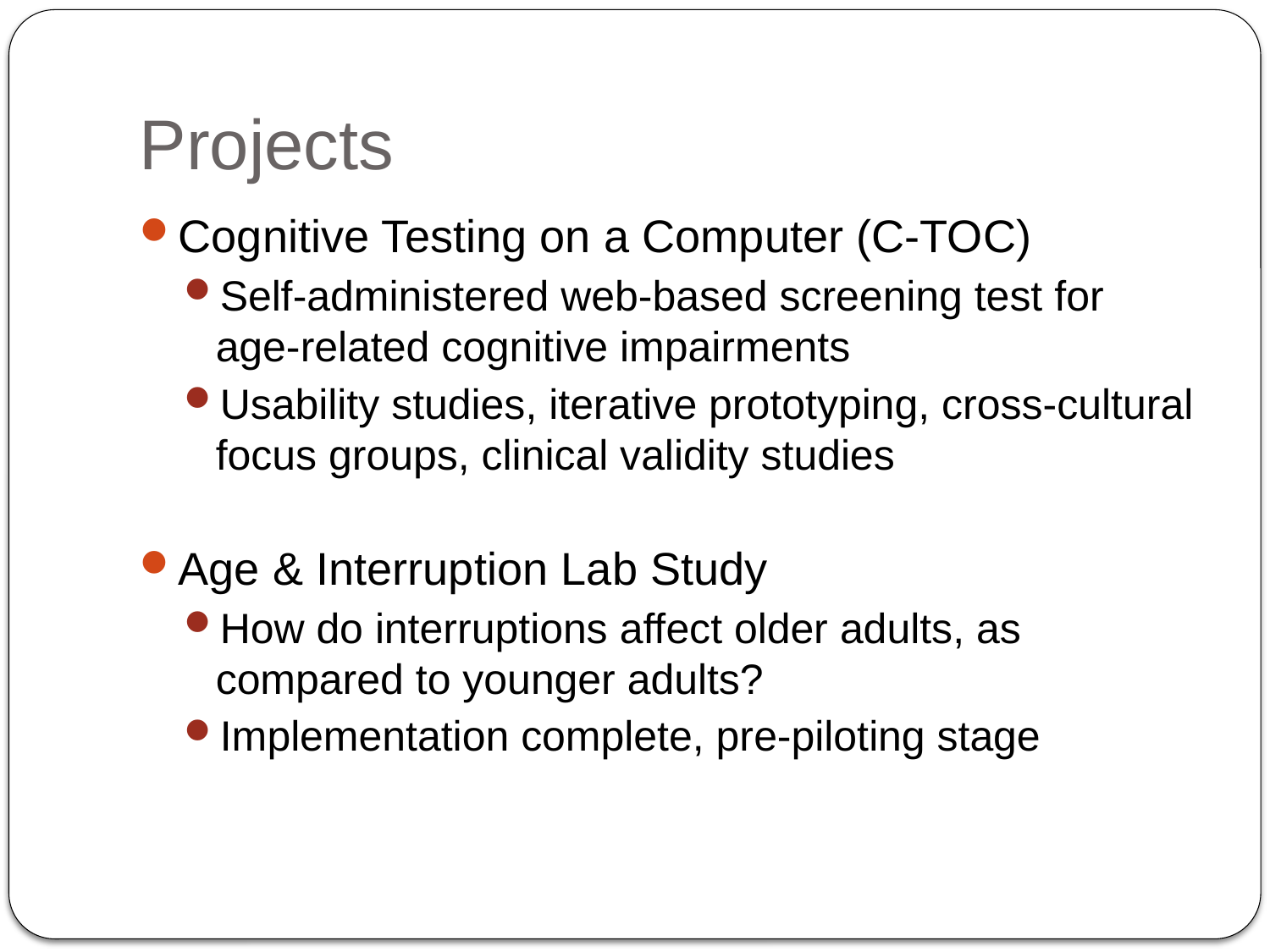

# Projects
Cognitive Testing on a Computer (C-TOC)
Self-administered web-based screening test for age-related cognitive impairments
Usability studies, iterative prototyping, cross-cultural focus groups, clinical validity studies
Age & Interruption Lab Study
How do interruptions affect older adults, as compared to younger adults?
Implementation complete, pre-piloting stage